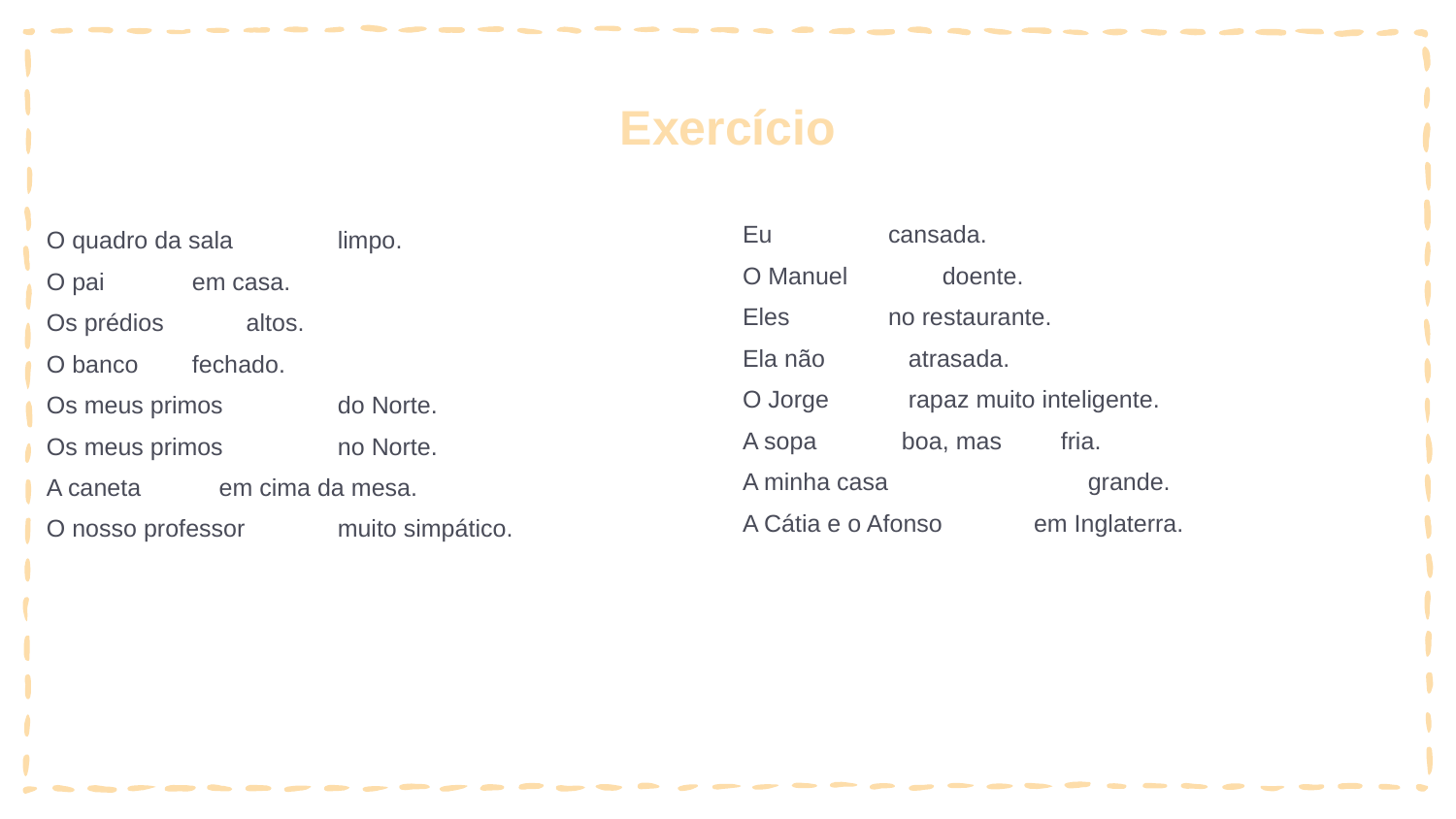

# Exercício

Eu	cansada.
O Manuel	        doente.
Eles	no restaurante.
Ela não	   atrasada.
O Jorge	   rapaz muito inteligente.
A sopa	  boa, mas	    fria.
A minha casa	        grande.
A Cátia e o Afonso    	em Inglaterra.

O quadro da sala	limpo.
O pai	em casa.
Os prédios	        altos.
O banco	fechado.
Os meus primos	do Norte.
Os meus primos	no Norte.
A caneta	    em cima da mesa.
O nosso professor	muito simpático.